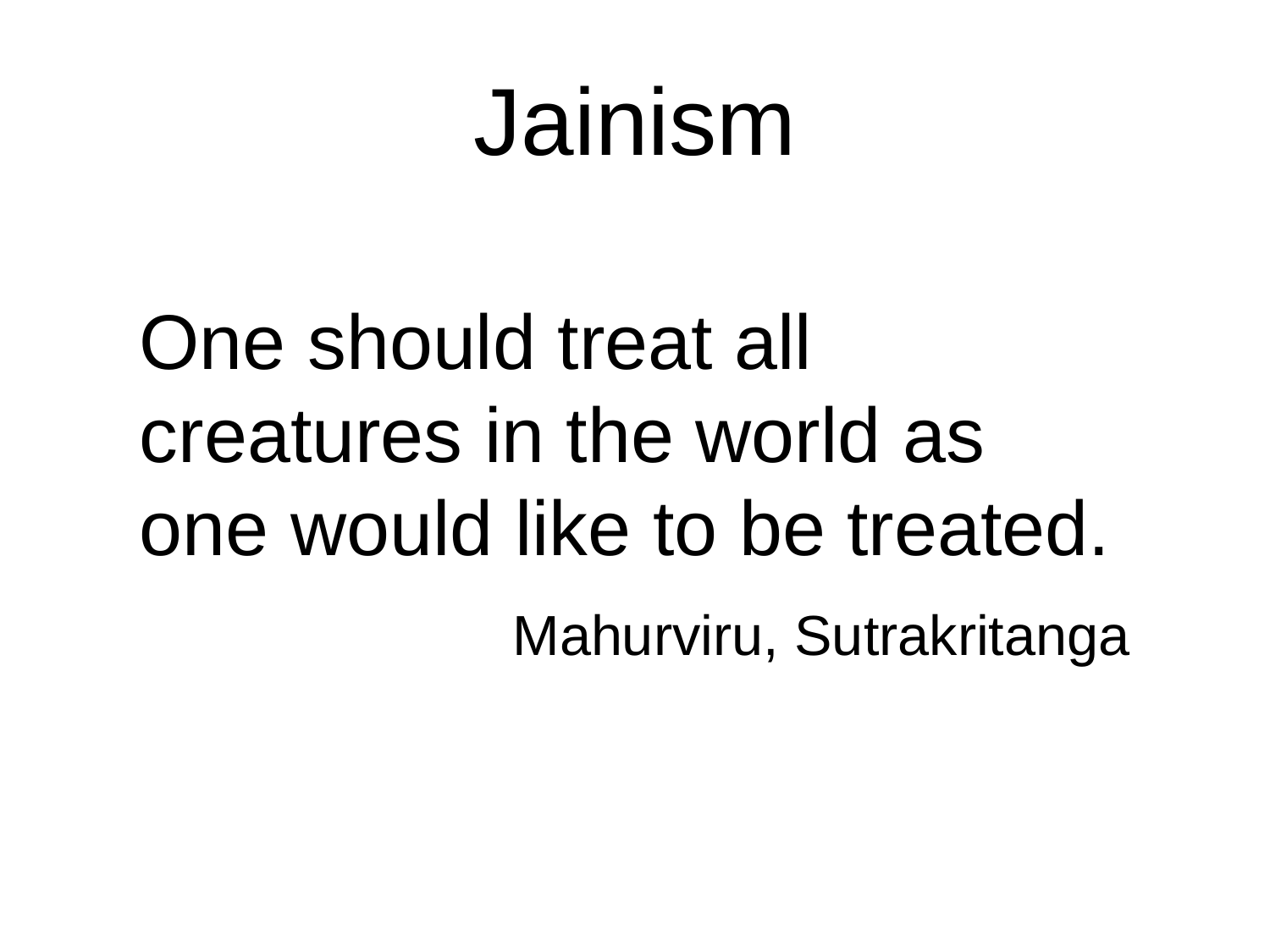

# Jainism
One should treat all creatures in the world as one would like to be treated.
Mahurviru, Sutrakritanga